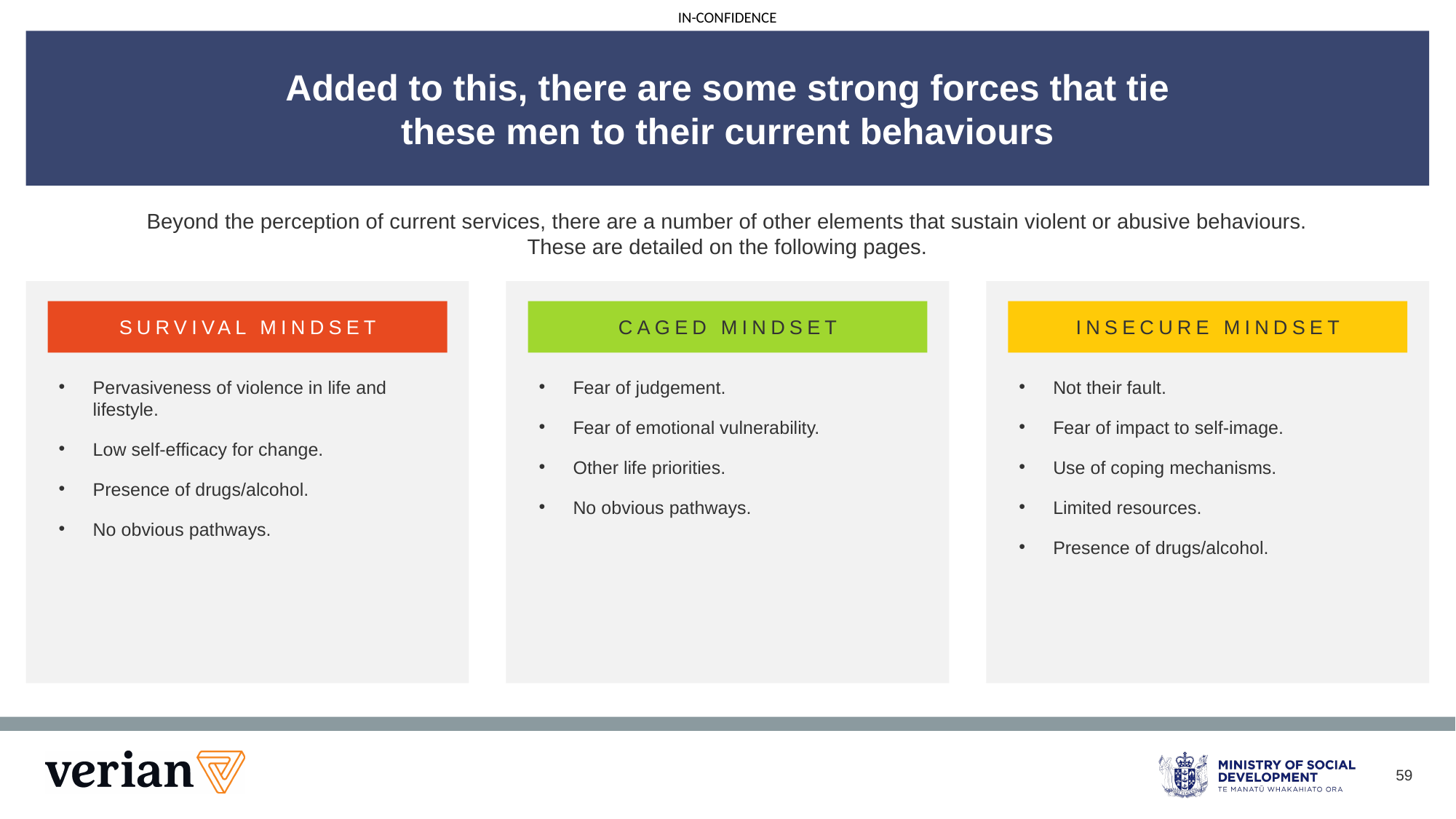

Added to this, there are some strong forces that tie
these men to their current behaviours
Beyond the perception of current services, there are a number of other elements that sustain violent or abusive behaviours.
These are detailed on the following pages.

SURVIVAL MINDSET
CAGED MINDSET
INSECURE MINDSET
Pervasiveness of violence in life and lifestyle.
Low self-efficacy for change.
Presence of drugs/alcohol.
No obvious pathways.
Fear of judgement.
Fear of emotional vulnerability.
Other life priorities.
No obvious pathways.
Not their fault.
Fear of impact to self-image.
Use of coping mechanisms.
Limited resources.
Presence of drugs/alcohol.